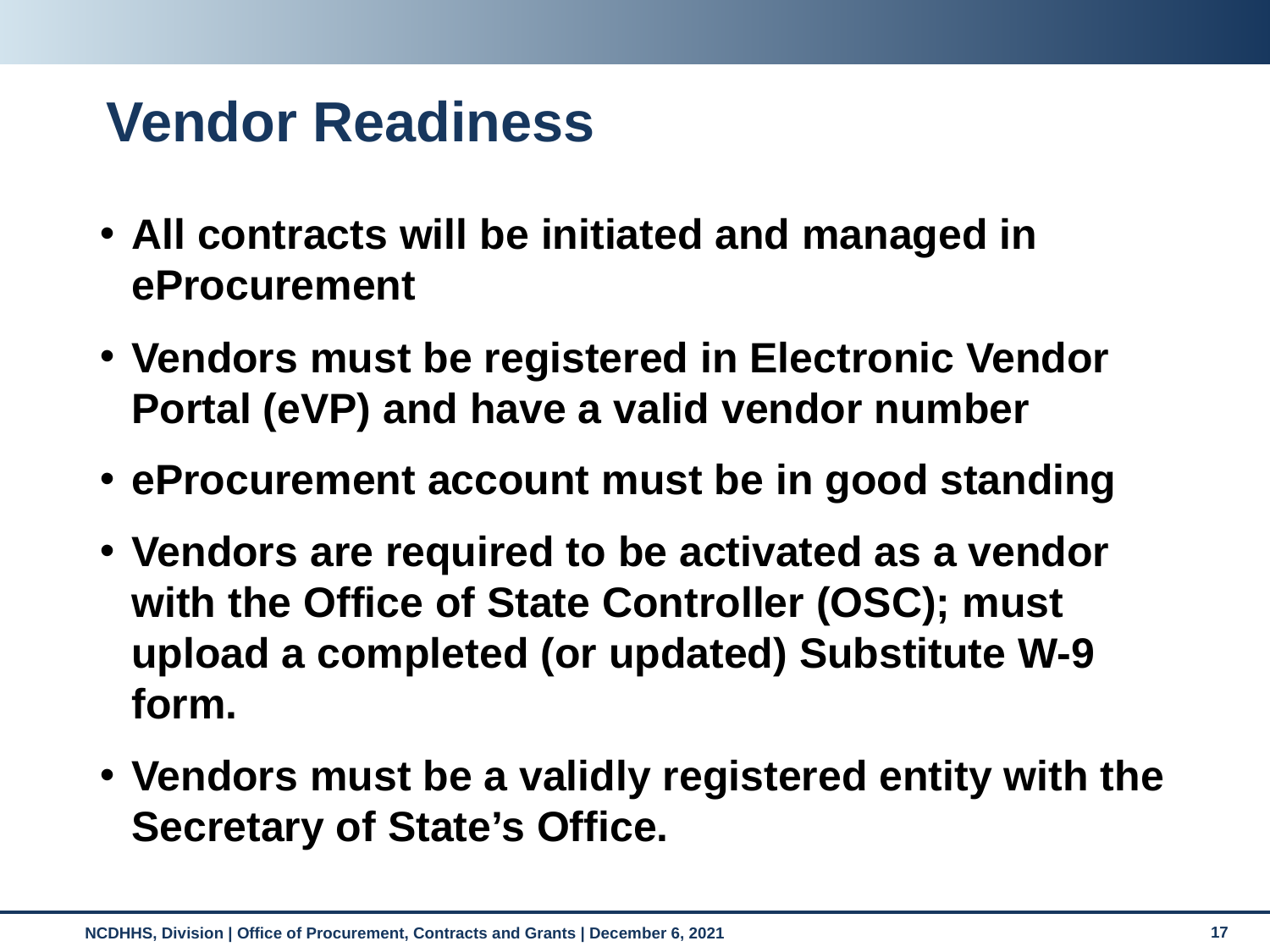

# Vendor Readiness
All contracts will be initiated and managed in eProcurement
Vendors must be registered in Electronic Vendor Portal (eVP) and have a valid vendor number
eProcurement account must be in good standing
Vendors are required to be activated as a vendor with the Office of State Controller (OSC); must upload a completed (or updated) Substitute W-9 form.
Vendors must be a validly registered entity with the Secretary of State’s Office.